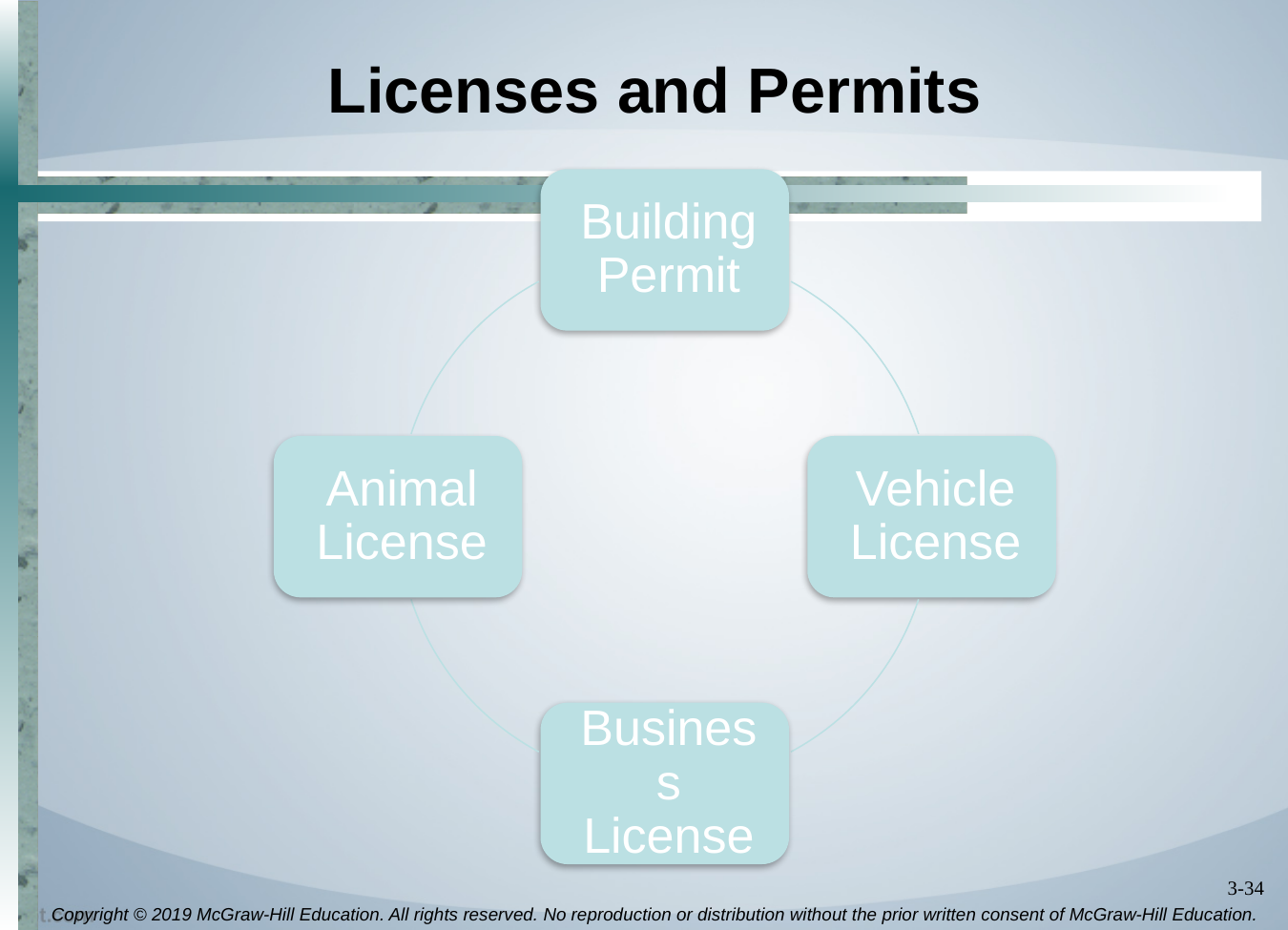

# Licenses and Permits
Building Permit
Vehicle License
Business License
Animal License